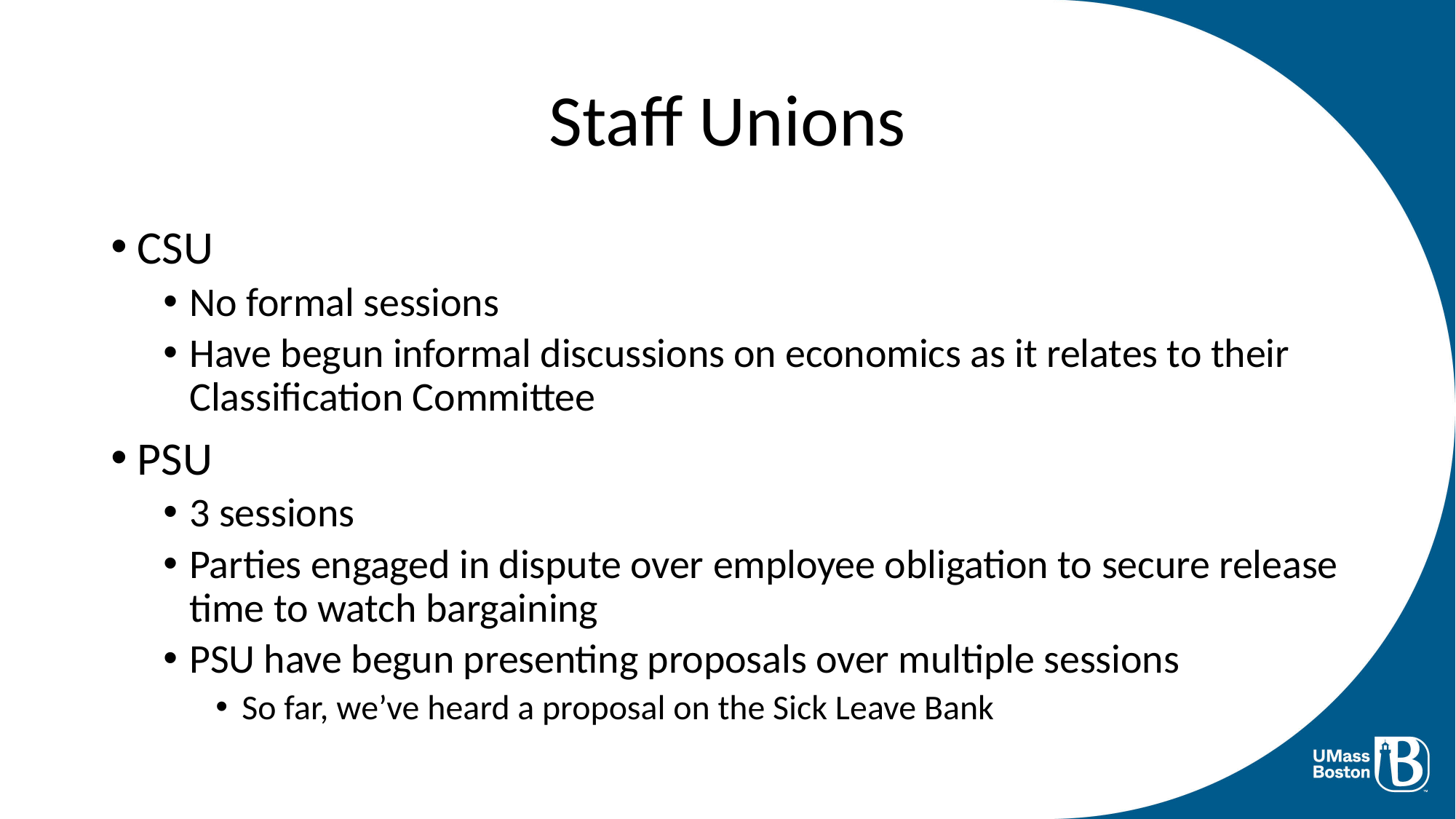

# Staff Unions
CSU
No formal sessions
Have begun informal discussions on economics as it relates to their Classification Committee
PSU
3 sessions
Parties engaged in dispute over employee obligation to secure release time to watch bargaining
PSU have begun presenting proposals over multiple sessions
So far, we’ve heard a proposal on the Sick Leave Bank